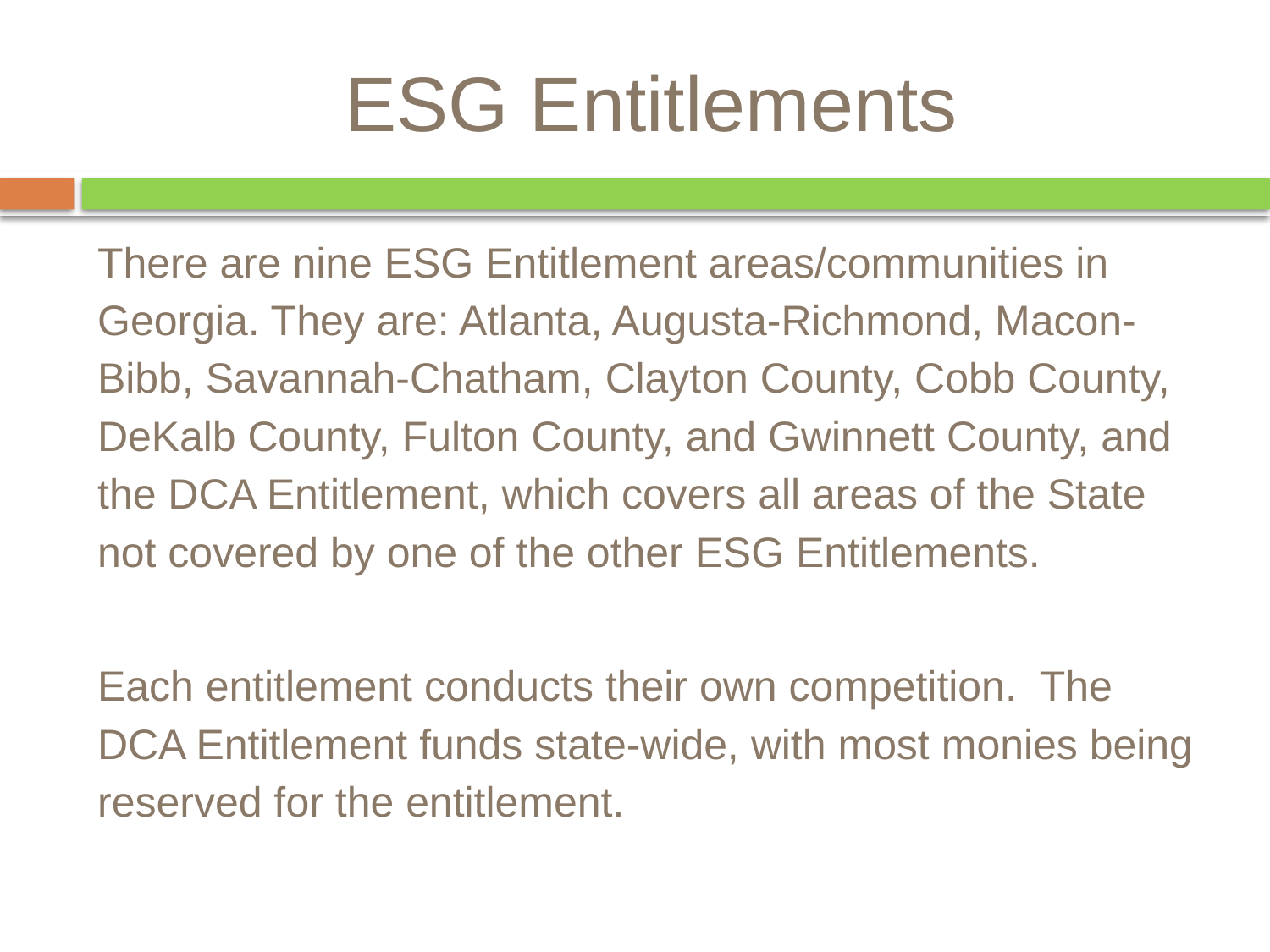

# ESG Entitlements
There are nine ESG Entitlement areas/communities in Georgia. They are: Atlanta, Augusta-Richmond, Macon-Bibb, Savannah-Chatham, Clayton County, Cobb County, DeKalb County, Fulton County, and Gwinnett County, and the DCA Entitlement, which covers all areas of the State not covered by one of the other ESG Entitlements.

Each entitlement conducts their own competition.  The DCA Entitlement funds state-wide, with most monies being reserved for the entitlement.